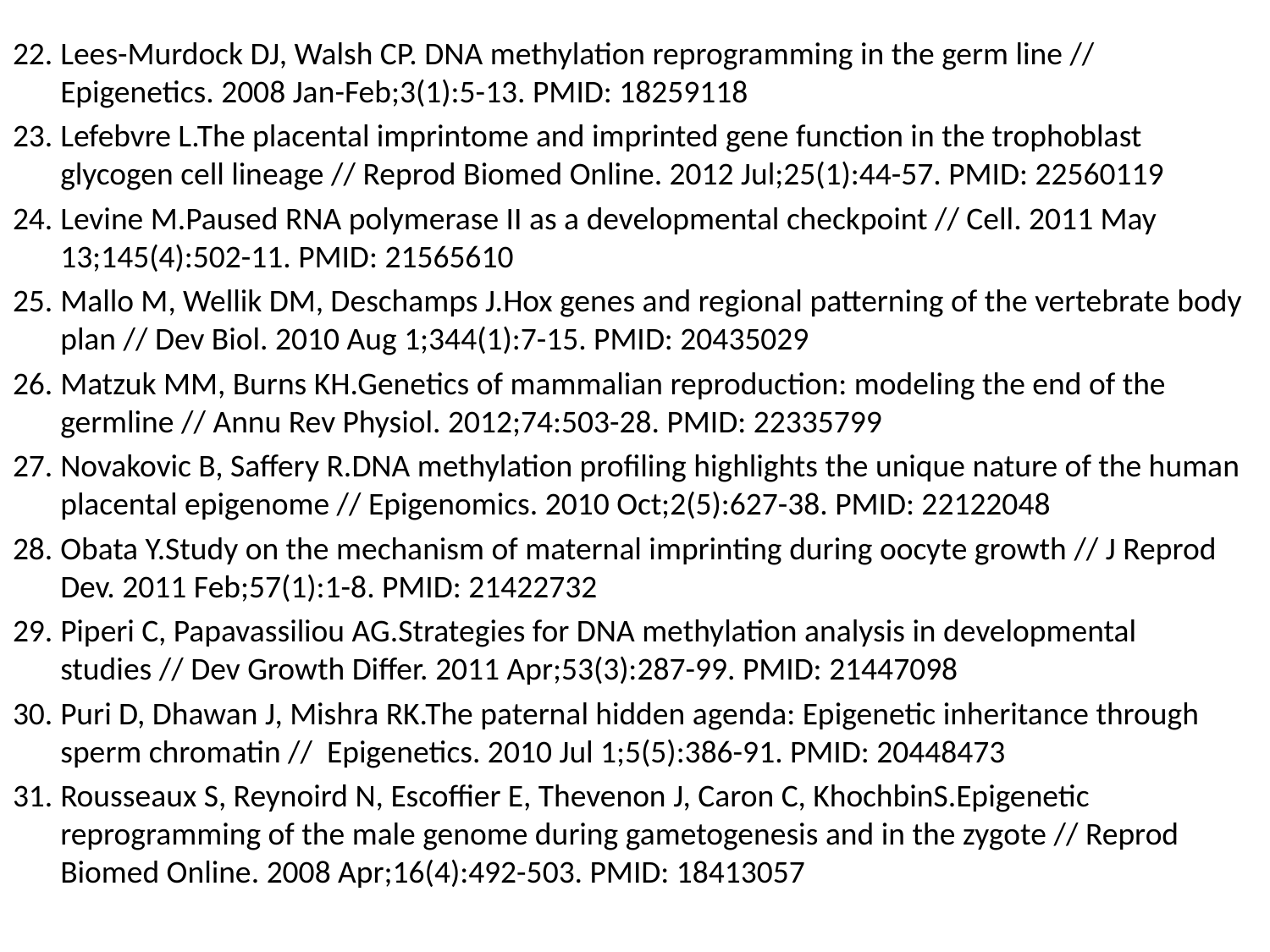

Lees-Murdock DJ, Walsh CP. DNA methylation reprogramming in the germ line //  Epigenetics. 2008 Jan-Feb;3(1):5-13. PMID: 18259118
Lefebvre L.The placental imprintome and imprinted gene function in the trophoblast glycogen cell lineage // Reprod Biomed Online. 2012 Jul;25(1):44-57. PMID: 22560119
Levine M.Paused RNA polymerase II as a developmental checkpoint // Cell. 2011 May 13;145(4):502-11. PMID: 21565610
Mallo M, Wellik DM, Deschamps J.Hox genes and regional patterning of the vertebrate body plan // Dev Biol. 2010 Aug 1;344(1):7-15. PMID: 20435029
Matzuk MM, Burns KH.Genetics of mammalian reproduction: modeling the end of the germline // Annu Rev Physiol. 2012;74:503-28. PMID: 22335799
Novakovic B, Saffery R.DNA methylation profiling highlights the unique nature of the human placental epigenome // Epigenomics. 2010 Oct;2(5):627-38. PMID: 22122048
Obata Y.Study on the mechanism of maternal imprinting during oocyte growth // J Reprod Dev. 2011 Feb;57(1):1-8. PMID: 21422732
Piperi C, Papavassiliou AG.Strategies for DNA methylation analysis in developmental studies // Dev Growth Differ. 2011 Apr;53(3):287-99. PMID: 21447098
Puri D, Dhawan J, Mishra RK.The paternal hidden agenda: Epigenetic inheritance through sperm chromatin //  Epigenetics. 2010 Jul 1;5(5):386-91. PMID: 20448473
Rousseaux S, Reynoird N, Escoffier E, Thevenon J, Caron C, KhochbinS.Epigenetic reprogramming of the male genome during gametogenesis and in the zygote // Reprod Biomed Online. 2008 Apr;16(4):492-503. PMID: 18413057